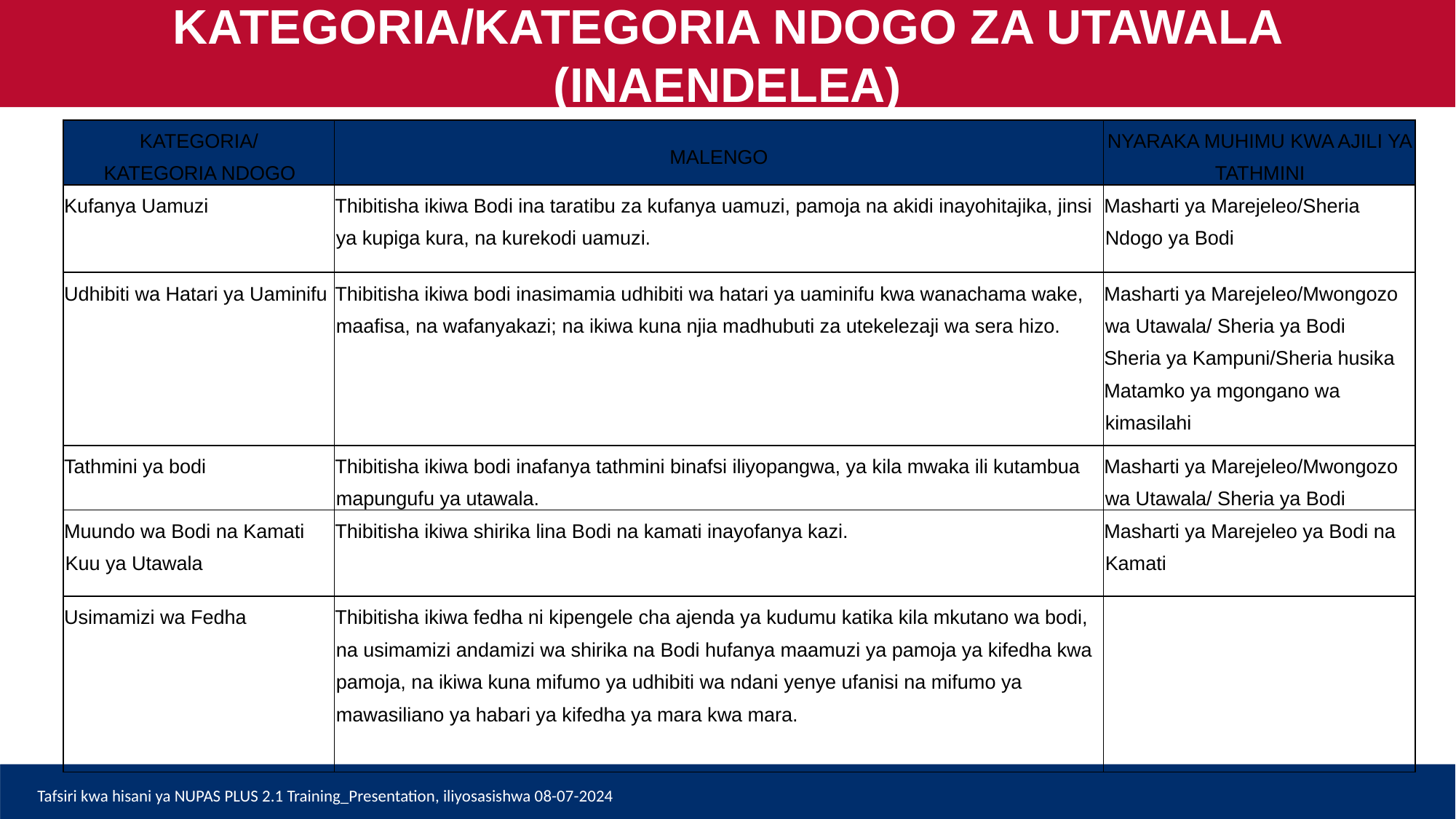

KATEGORIA/KATEGORIA NDOGO ZA UTAWALA (INAENDELEA)
| KATEGORIA/ KATEGORIA NDOGO | MALENGO | NYARAKA MUHIMU KWA AJILI YA TATHMINI |
| --- | --- | --- |
| Kufanya Uamuzi | Thibitisha ikiwa Bodi ina taratibu za kufanya uamuzi, pamoja na akidi inayohitajika, jinsi ya kupiga kura, na kurekodi uamuzi. | Masharti ya Marejeleo/Sheria Ndogo ya Bodi |
| Udhibiti wa Hatari ya Uaminifu | Thibitisha ikiwa bodi inasimamia udhibiti wa hatari ya uaminifu kwa wanachama wake, maafisa, na wafanyakazi; na ikiwa kuna njia madhubuti za utekelezaji wa sera hizo. | Masharti ya Marejeleo/Mwongozo wa Utawala/ Sheria ya Bodi Sheria ya Kampuni/Sheria husika Matamko ya mgongano wa kimasilahi |
| Tathmini ya bodi | Thibitisha ikiwa bodi inafanya tathmini binafsi iliyopangwa, ya kila mwaka ili kutambua mapungufu ya utawala. | Masharti ya Marejeleo/Mwongozo wa Utawala/ Sheria ya Bodi |
| Muundo wa Bodi na Kamati Kuu ya Utawala | Thibitisha ikiwa shirika lina Bodi na kamati inayofanya kazi. | Masharti ya Marejeleo ya Bodi na Kamati |
| Usimamizi wa Fedha | Thibitisha ikiwa fedha ni kipengele cha ajenda ya kudumu katika kila mkutano wa bodi, na usimamizi andamizi wa shirika na Bodi hufanya maamuzi ya pamoja ya kifedha kwa pamoja, na ikiwa kuna mifumo ya udhibiti wa ndani yenye ufanisi na mifumo ya mawasiliano ya habari ya kifedha ya mara kwa mara. |  |
Tafsiri kwa hisani ya NUPAS PLUS 2.1 Training_Presentation, iliyosasishwa 08-07-2024